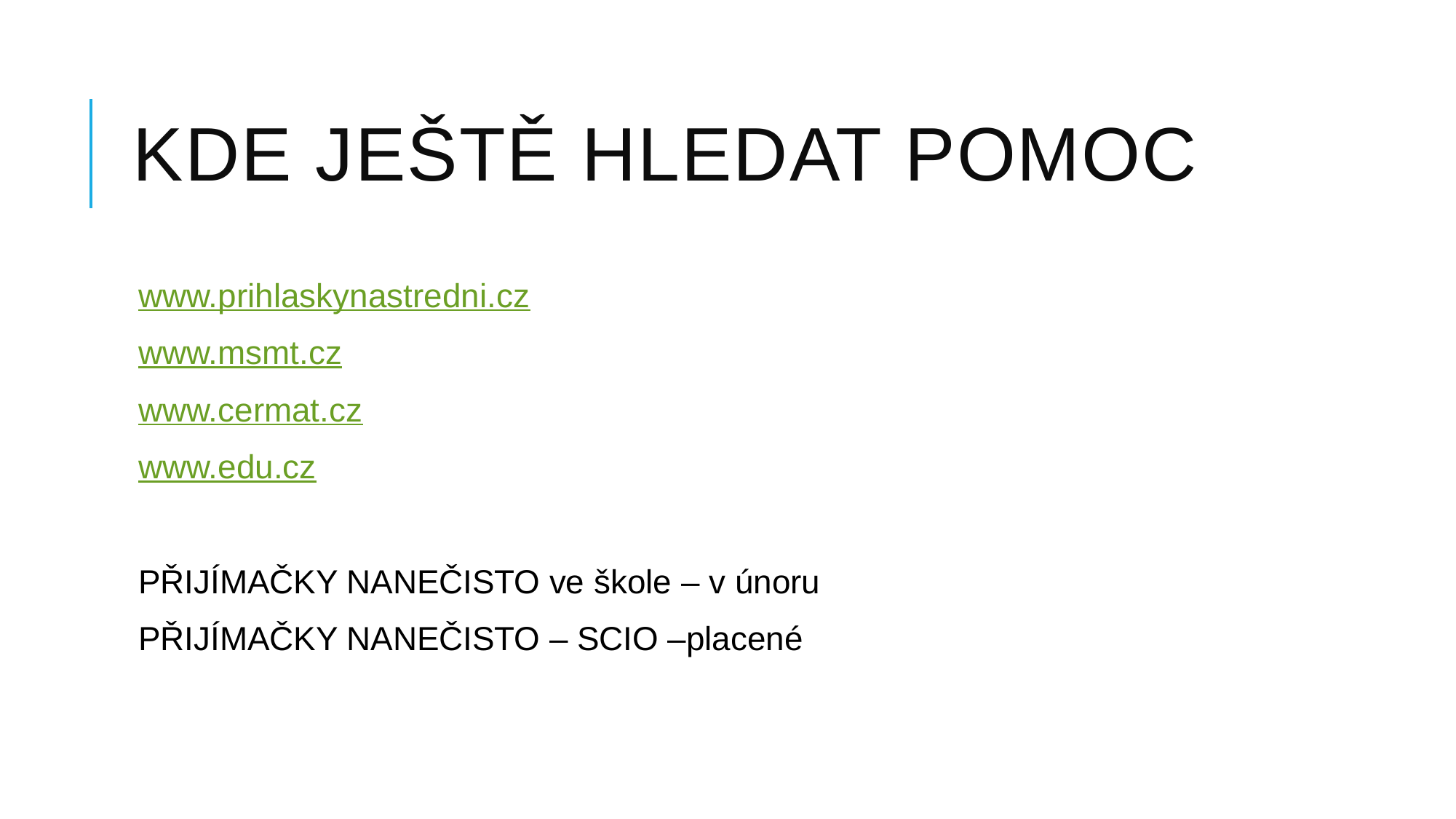

# KDE JEŠTĚ HLEDAT POMOC
www.prihlaskynastredni.cz
www.msmt.cz
www.cermat.cz
www.edu.cz

PŘIJÍMAČKY NANEČISTO ve škole – v únoru
PŘIJÍMAČKY NANEČISTO – SCIO –placené